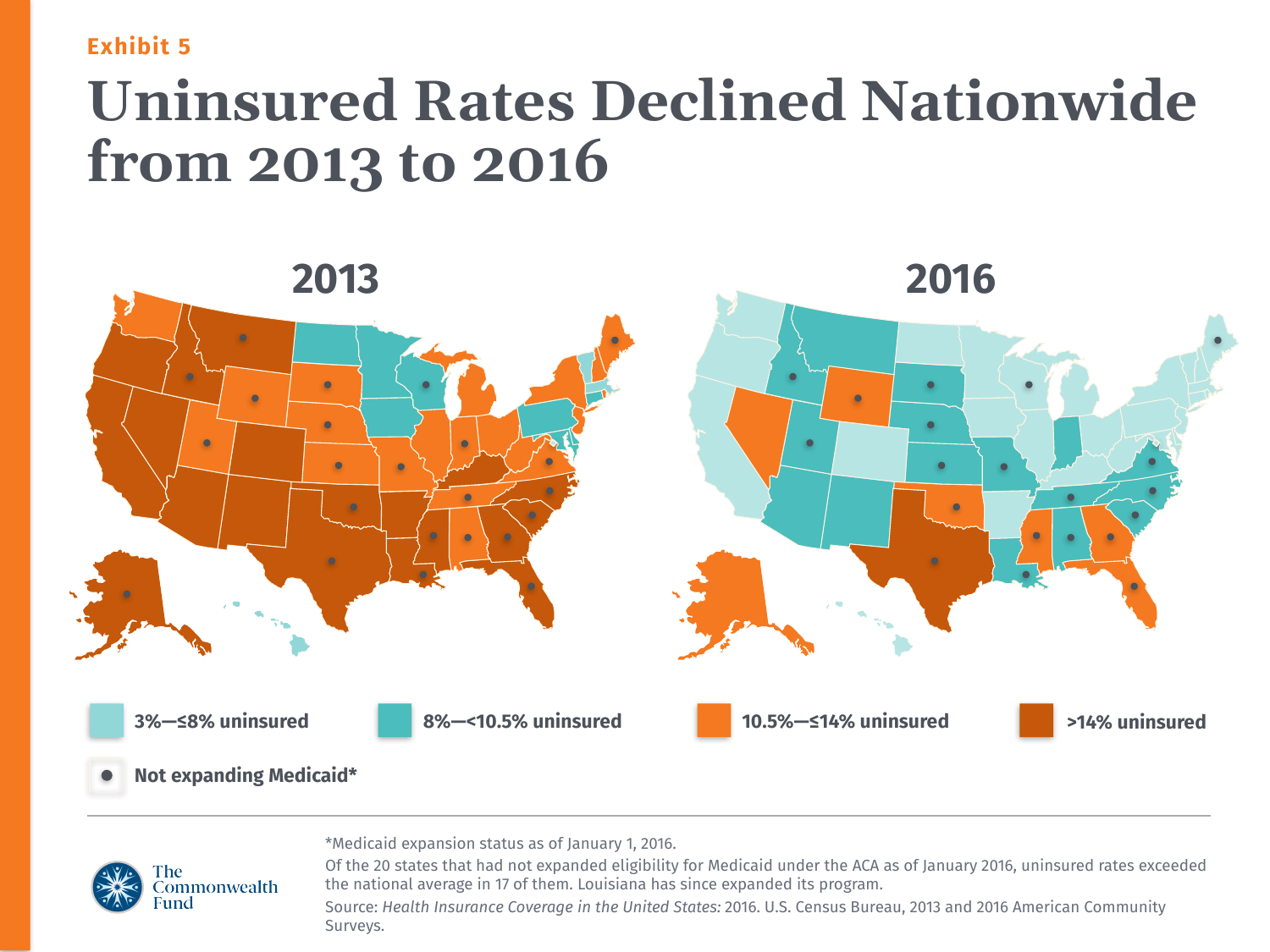

Exhibit 5
# Uninsured Rates Declined Nationwide from 2013 to 2016
2013
2016

3%—≤8% uninsured
8%—<10.5% uninsured
10.5%—≤14% uninsured
>14% uninsured

Not expanding Medicaid*

*Medicaid expansion status as of January 1, 2016.
Of the 20 states that had not expanded eligibility for Medicaid under the ACA as of January 2016, uninsured rates exceeded the national average in 17 of them. Louisiana has since expanded its program.
Source: Health Insurance Coverage in the United States: 2016. U.S. Census Bureau, 2013 and 2016 American Community Surveys.